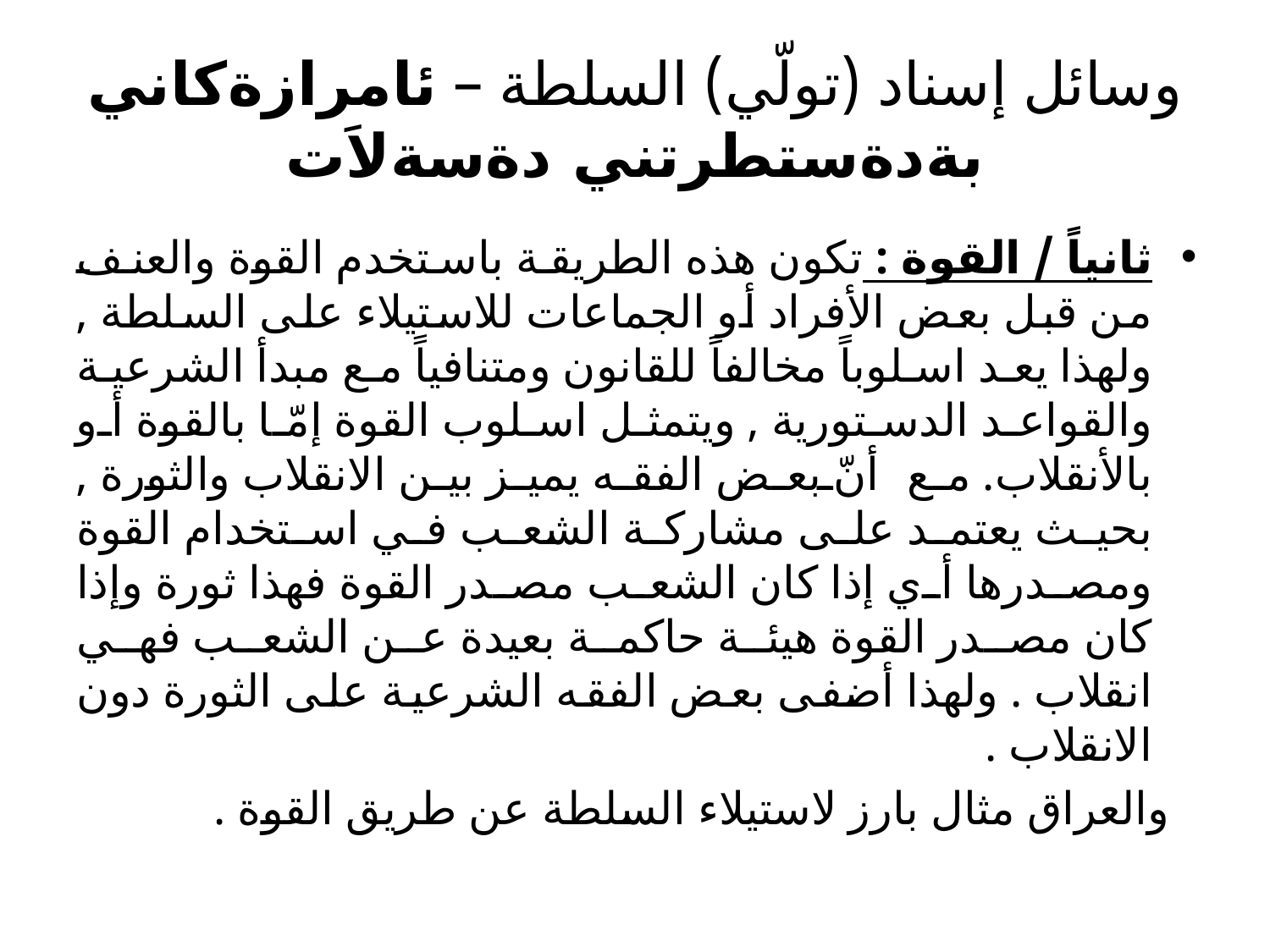

# وسائل إسناد (تولّي) السلطة – ئامرازةكاني بةدةستطرتني دةسةلاَت
ثانياً / القوة : تكون هذه الطريقة باستخدم القوة والعنف من قبل بعض الأفراد أو الجماعات للاستيلاء على السلطة , ولهذا يعد اسلوباً مخالفاً للقانون ومتنافياً مع مبدأ الشرعية والقواعد الدستورية , ويتمثل اسلوب القوة إمّا بالقوة أو بالأنقلاب. مع أنّ بعض الفقه يميز بين الانقلاب والثورة , بحيث يعتمد على مشاركة الشعب في استخدام القوة ومصدرها أي إذا كان الشعب مصدر القوة فهذا ثورة وإذا كان مصدر القوة هيئة حاكمة بعيدة عن الشعب فهي انقلاب . ولهذا أضفى بعض الفقه الشرعية على الثورة دون الانقلاب .
  والعراق مثال بارز لاستيلاء السلطة عن طريق القوة .